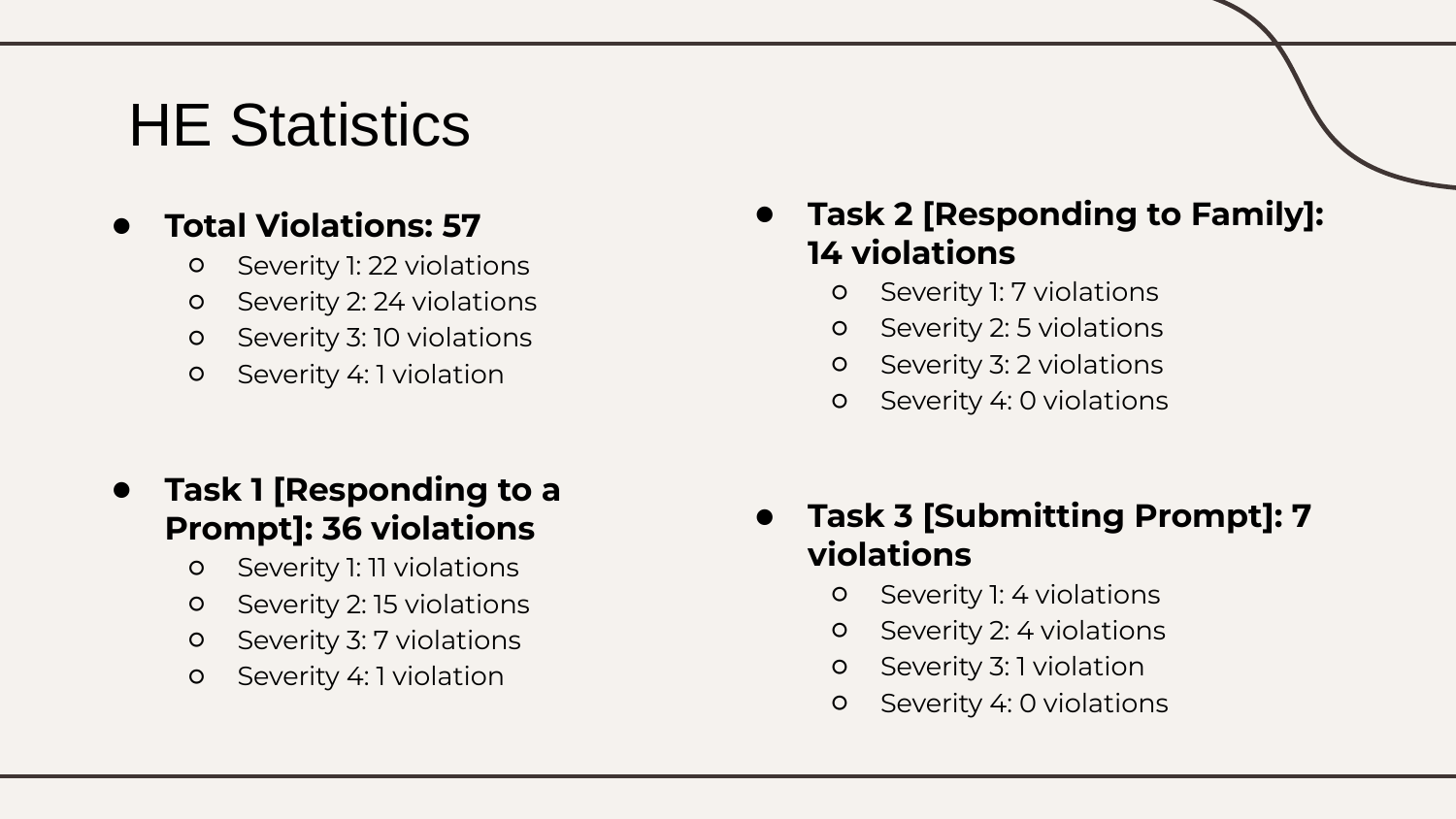

# HE Statistics
Task 2 [Responding to Family]: 14 violations
Severity 1: 7 violations
Severity 2: 5 violations
Severity 3: 2 violations
Severity 4: 0 violations

Task 3 [Submitting Prompt]: 7 violations
Severity 1: 4 violations
Severity 2: 4 violations
Severity 3: 1 violation
Severity 4: 0 violations

Total Violations: 57
Severity 1: 22 violations
Severity 2: 24 violations
Severity 3: 10 violations
Severity 4: 1 violation

Task 1 [Responding to a Prompt]: 36 violations
Severity 1: 11 violations
Severity 2: 15 violations
Severity 3: 7 violations
Severity 4: 1 violation